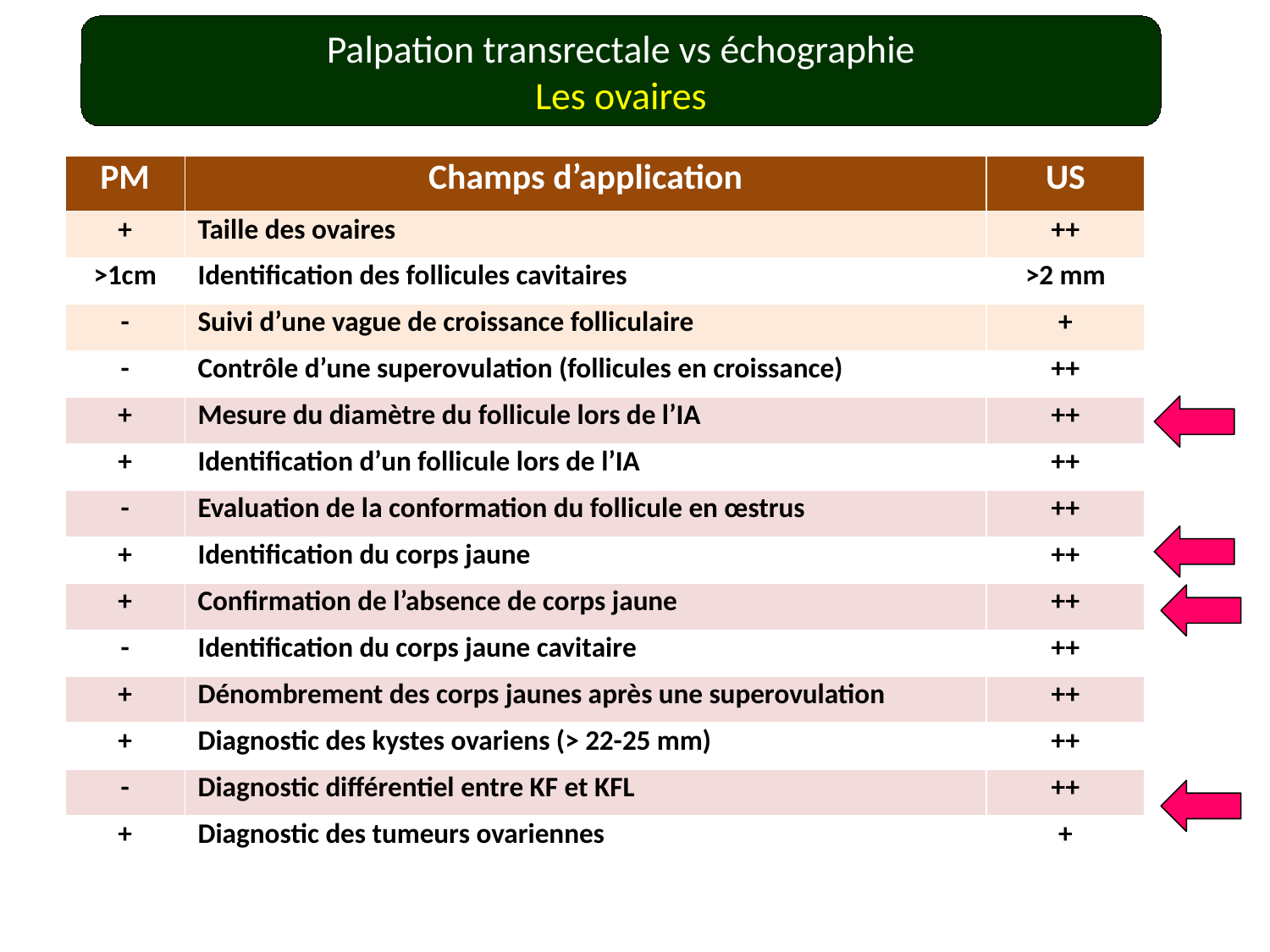

Palpation transrectale vs échographie
Les ovaires
| PM | Champs d’application | US |
| --- | --- | --- |
| + | Taille des ovaires | ++ |
| >1cm | Identification des follicules cavitaires | >2 mm |
| - | Suivi d’une vague de croissance folliculaire | + |
| - | Contrôle d’une superovulation (follicules en croissance) | ++ |
| + | Mesure du diamètre du follicule lors de l’IA | ++ |
| + | Identification d’un follicule lors de l’IA | ++ |
| - | Evaluation de la conformation du follicule en œstrus | ++ |
| + | Identification du corps jaune | ++ |
| + | Confirmation de l’absence de corps jaune | ++ |
| - | Identification du corps jaune cavitaire | ++ |
| + | Dénombrement des corps jaunes après une superovulation | ++ |
| + | Diagnostic des kystes ovariens (> 22-25 mm) | ++ |
| - | Diagnostic différentiel entre KF et KFL | ++ |
| + | Diagnostic des tumeurs ovariennes | + |